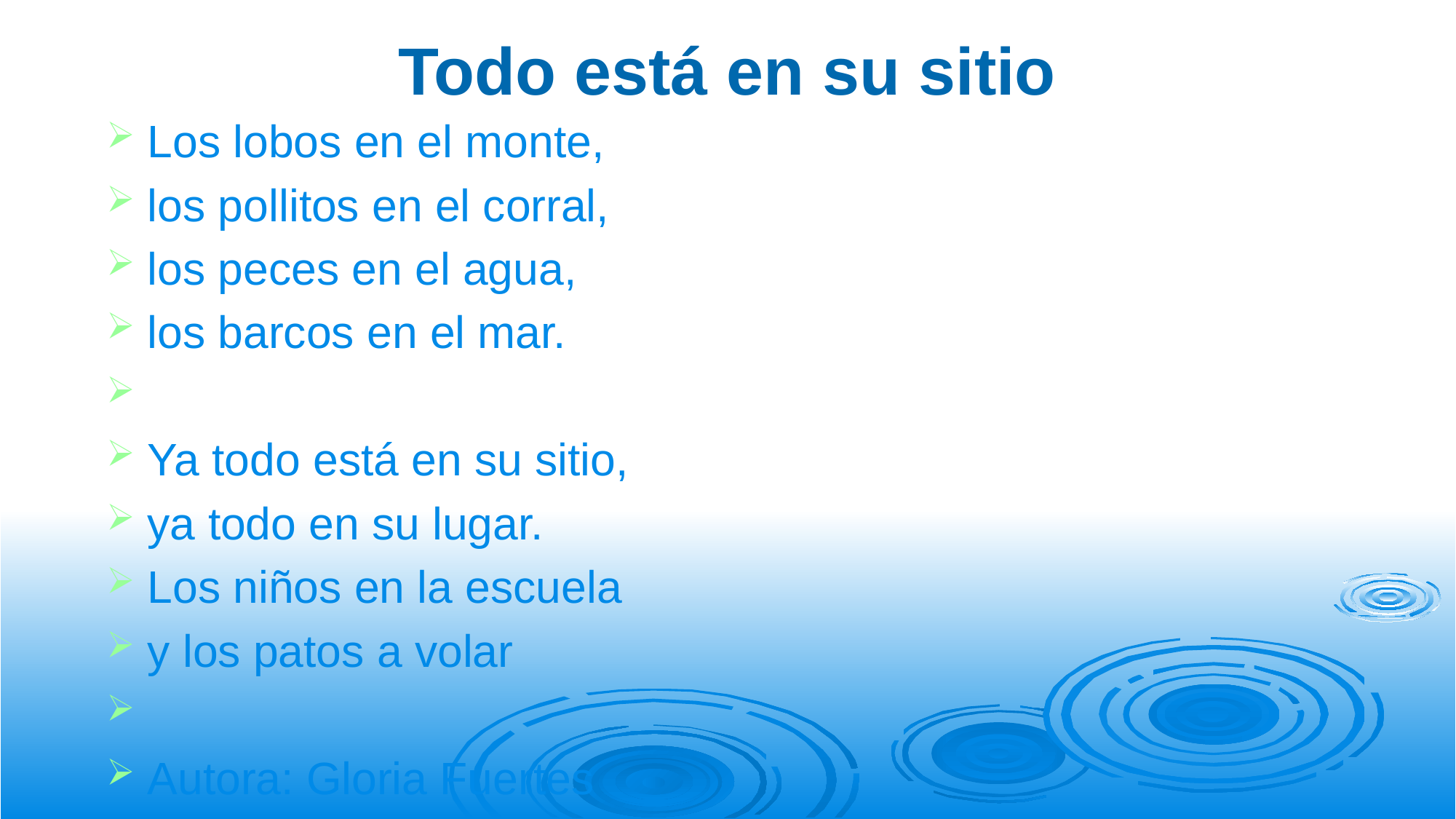

# Todo está en su sitio
Los lobos en el monte,
los pollitos en el corral,
los peces en el agua,
los barcos en el mar.

Ya todo está en su sitio,
ya todo en su lugar.
Los niños en la escuela
y los patos a volar

Autora: Gloria Fuertes